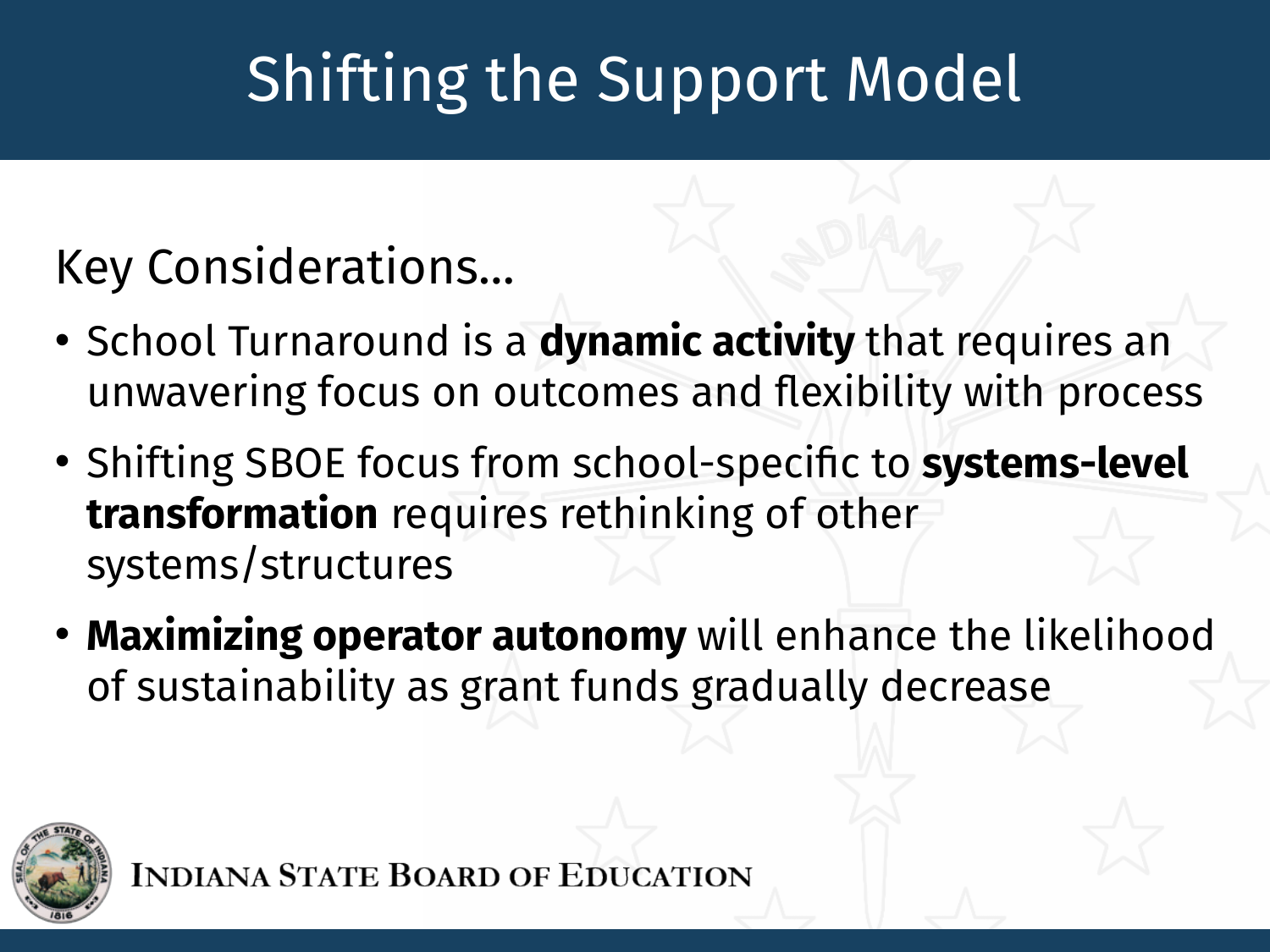

Shifting the Support Model

Key Considerations…
School Turnaround is a dynamic activity that requires an unwavering focus on outcomes and flexibility with process
Shifting SBOE focus from school-specific to systems-level transformation requires rethinking of other systems/structures
Maximizing operator autonomy will enhance the likelihood of sustainability as grant funds gradually decrease